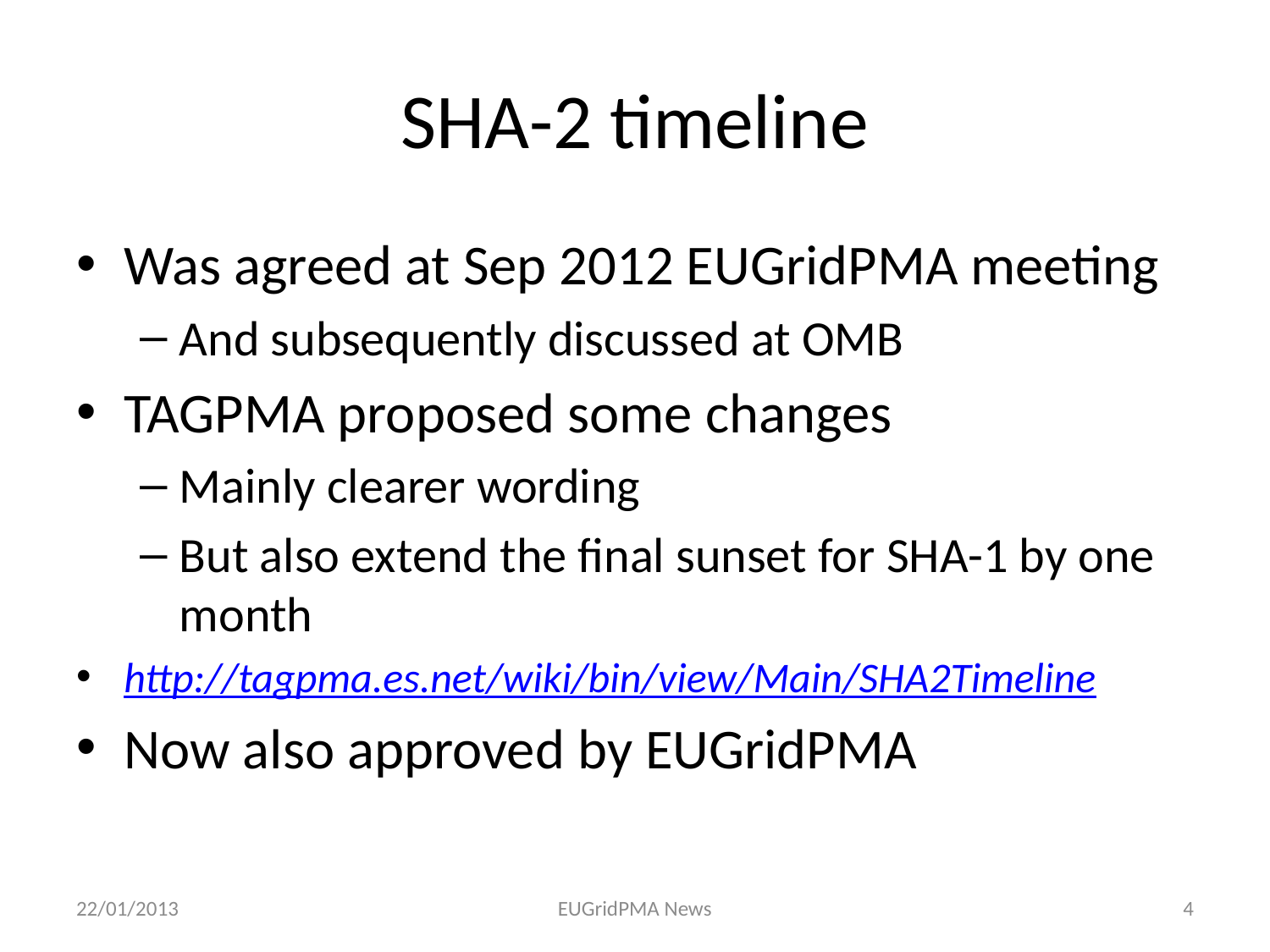

# SHA-2 timeline
Was agreed at Sep 2012 EUGridPMA meeting
And subsequently discussed at OMB
TAGPMA proposed some changes
Mainly clearer wording
But also extend the final sunset for SHA-1 by one month
http://tagpma.es.net/wiki/bin/view/Main/SHA2Timeline
Now also approved by EUGridPMA
22/01/2013
EUGridPMA News
4